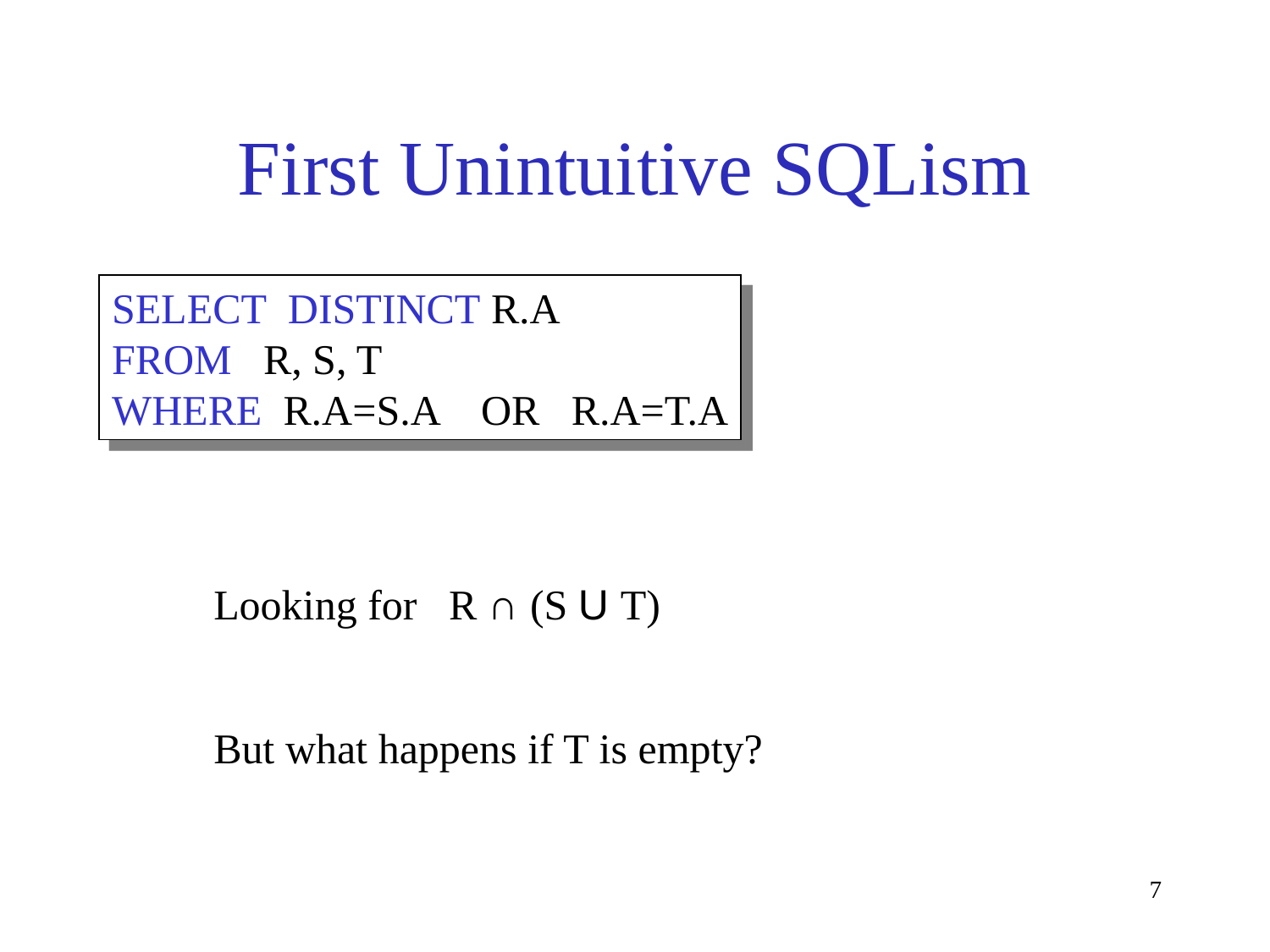

# First Unintuitive SQLism
SELECT  DISTINCT R.A
FROM   R, S, T
WHERE  R.A=S.A    OR   R.A=T.A
Looking for   R ∩ (S U T)

But what happens if T is empty?
7